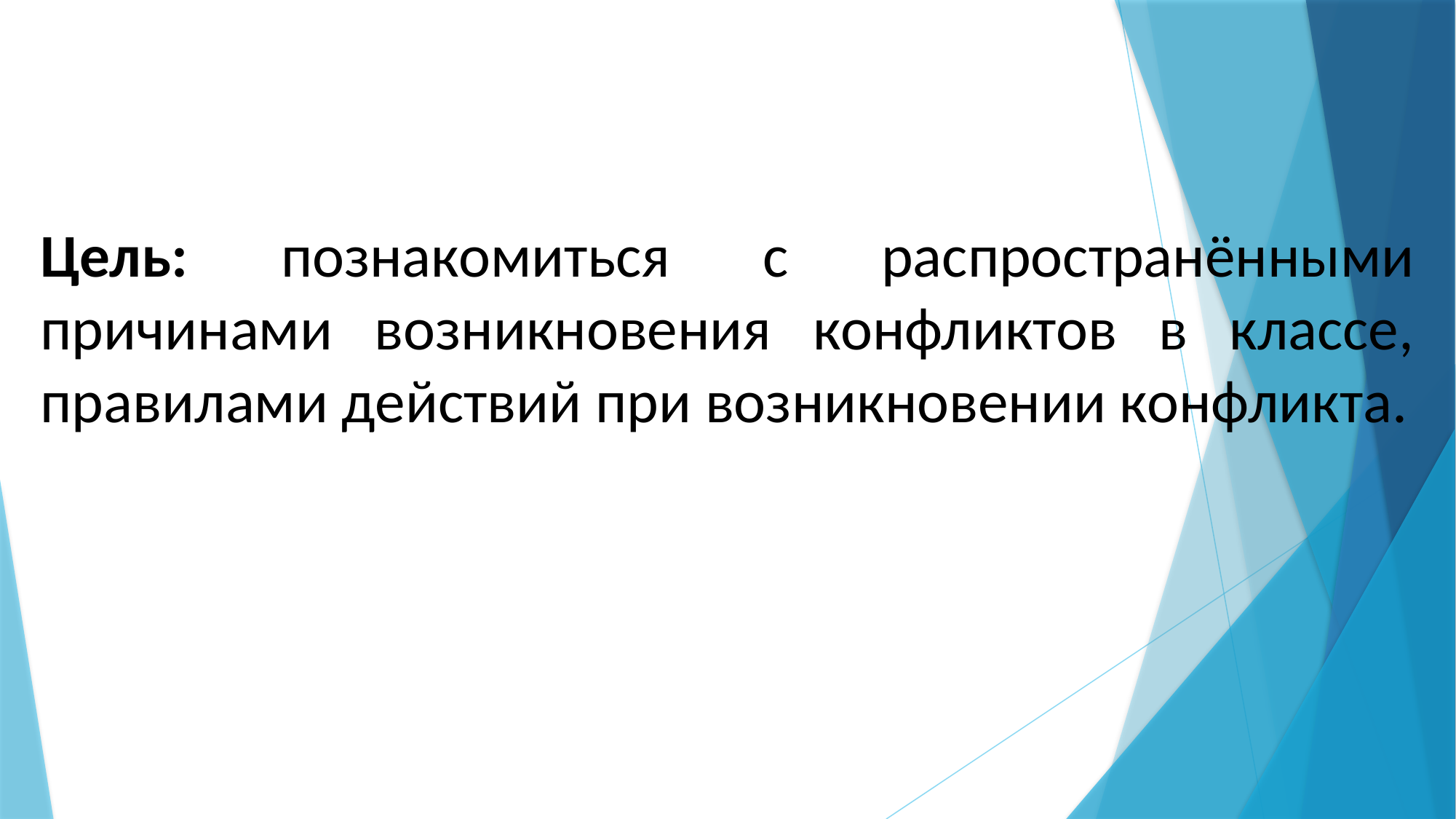

Цель: познакомиться с распространёнными причинами возникновения конфликтов в классе, правилами действий при возникновении конфликта.